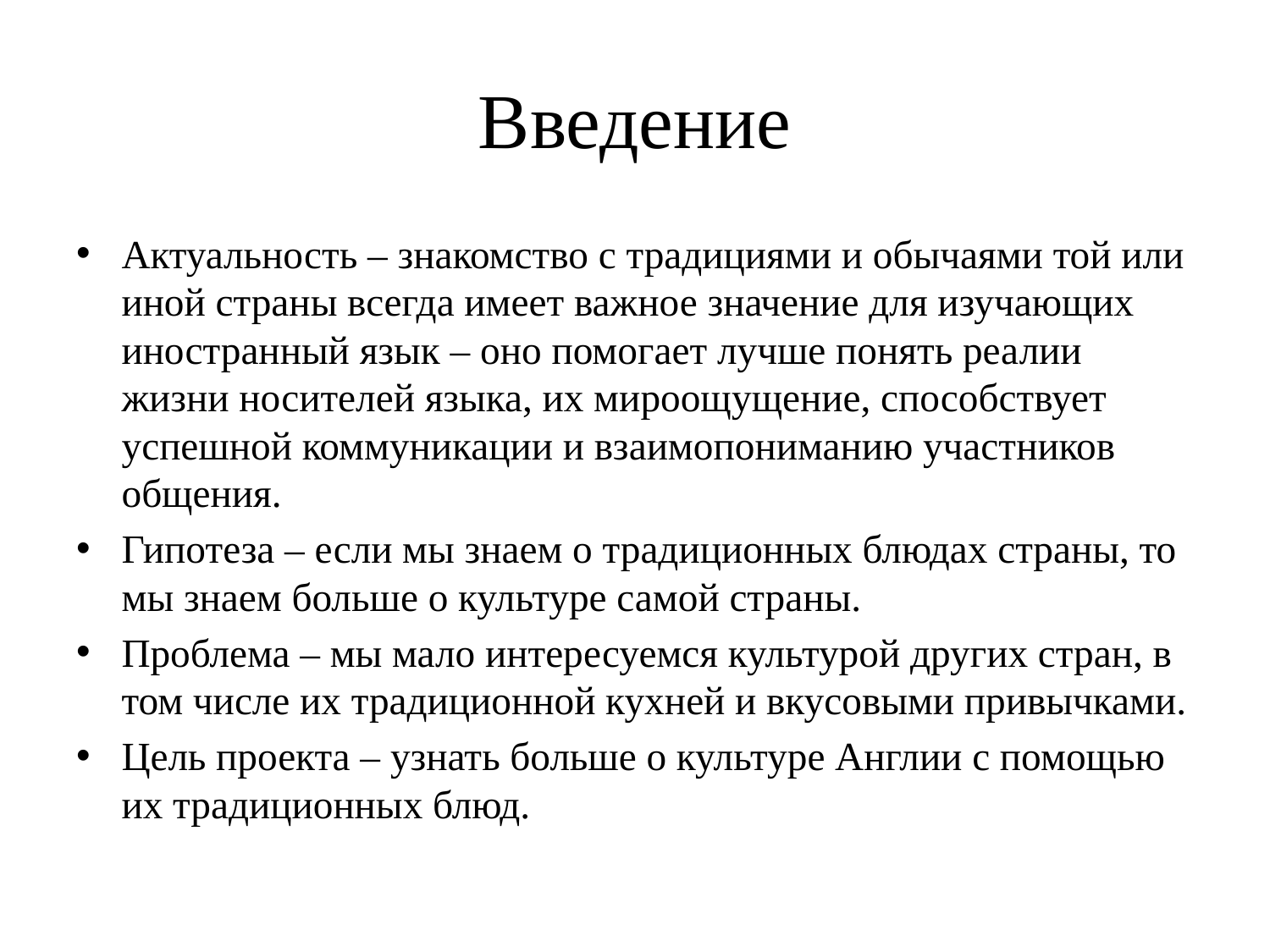

# Введение
Актуальность – знакомство с традициями и обычаями той или иной страны всегда имеет важное значение для изучающих иностранный язык – оно помогает лучше понять реалии жизни носителей языка, их мироощущение, способствует успешной коммуникации и взаимопониманию участников общения.
Гипотеза – если мы знаем о традиционных блюдах страны, то мы знаем больше о культуре самой страны.
Проблема – мы мало интересуемся культурой других стран, в том числе их традиционной кухней и вкусовыми привычками.
Цель проекта – узнать больше о культуре Англии с помощью их традиционных блюд.